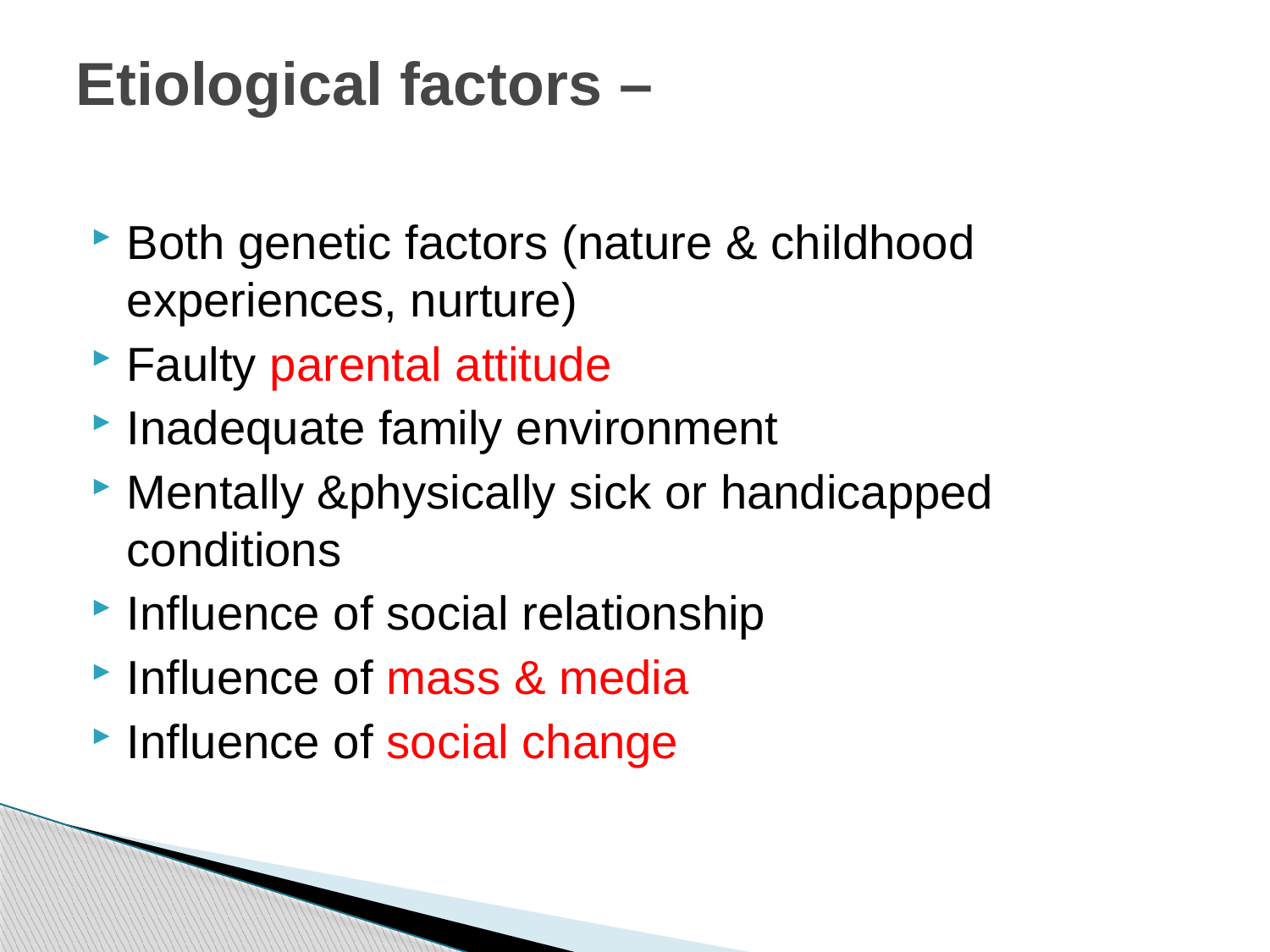

# Etiological factors –
Both genetic factors (nature & childhood experiences, nurture)
Faulty parental attitude
Inadequate family environment
Mentally &physically sick or handicapped conditions
Influence of social relationship
Influence of mass & media
Influence of social change